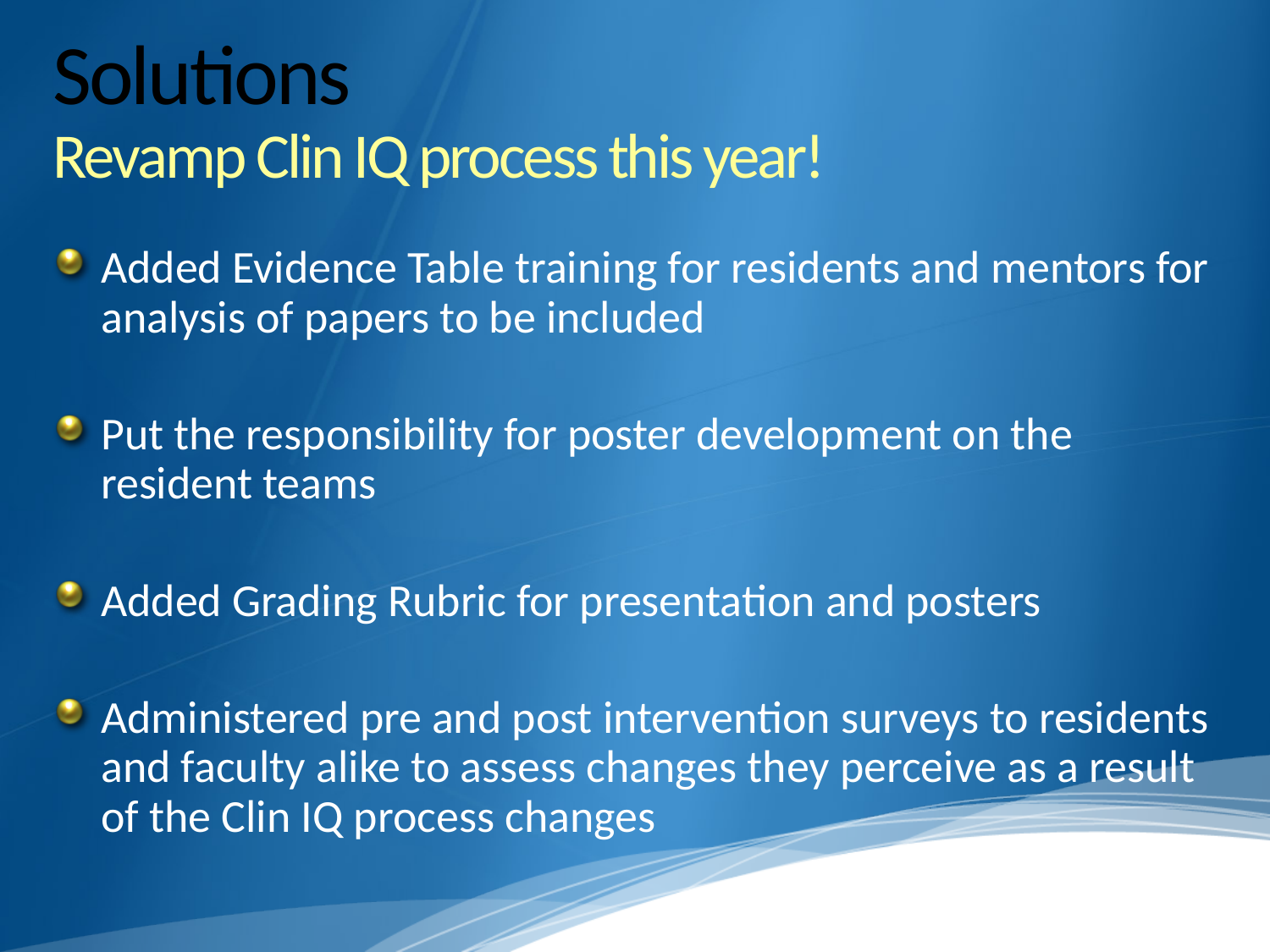

# Solutions Revamp Clin IQ process this year!

Added Evidence Table training for residents and mentors for analysis of papers to be included

Put the responsibility for poster development on the resident teams

Added Grading Rubric for presentation and posters

Administered pre and post intervention surveys to residents and faculty alike to assess changes they perceive as a result of the Clin IQ process changes